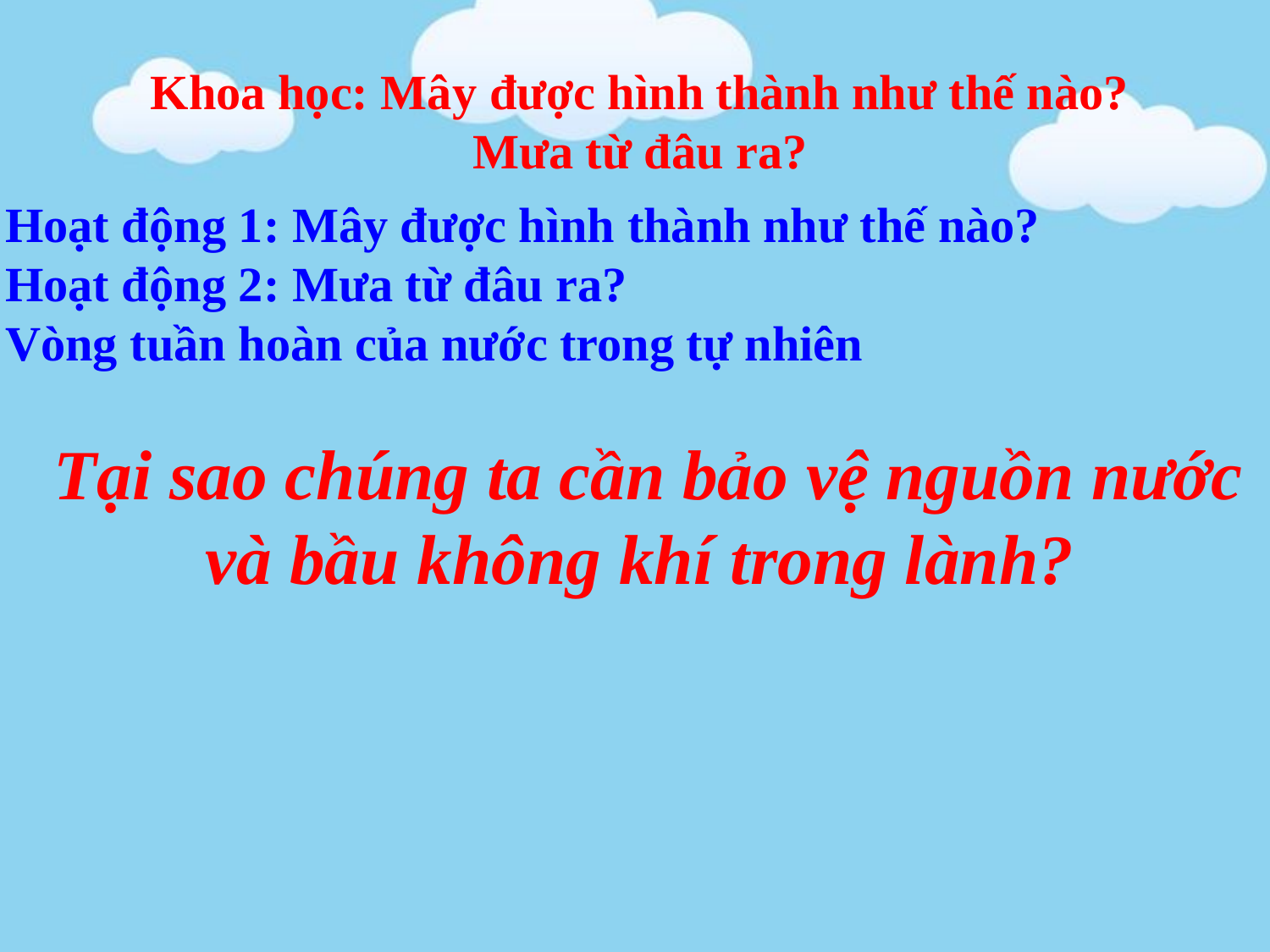

Khoa học: Mây được hình thành như thế nào?
Mưa từ đâu ra?
Hoạt động 1: Mây được hình thành như thế nào?
Hoạt động 2: Mưa từ đâu ra?
Vòng tuần hoàn của nước trong tự nhiên

 Tại sao chúng ta cần bảo vệ nguồn nước và bầu không khí trong lành?